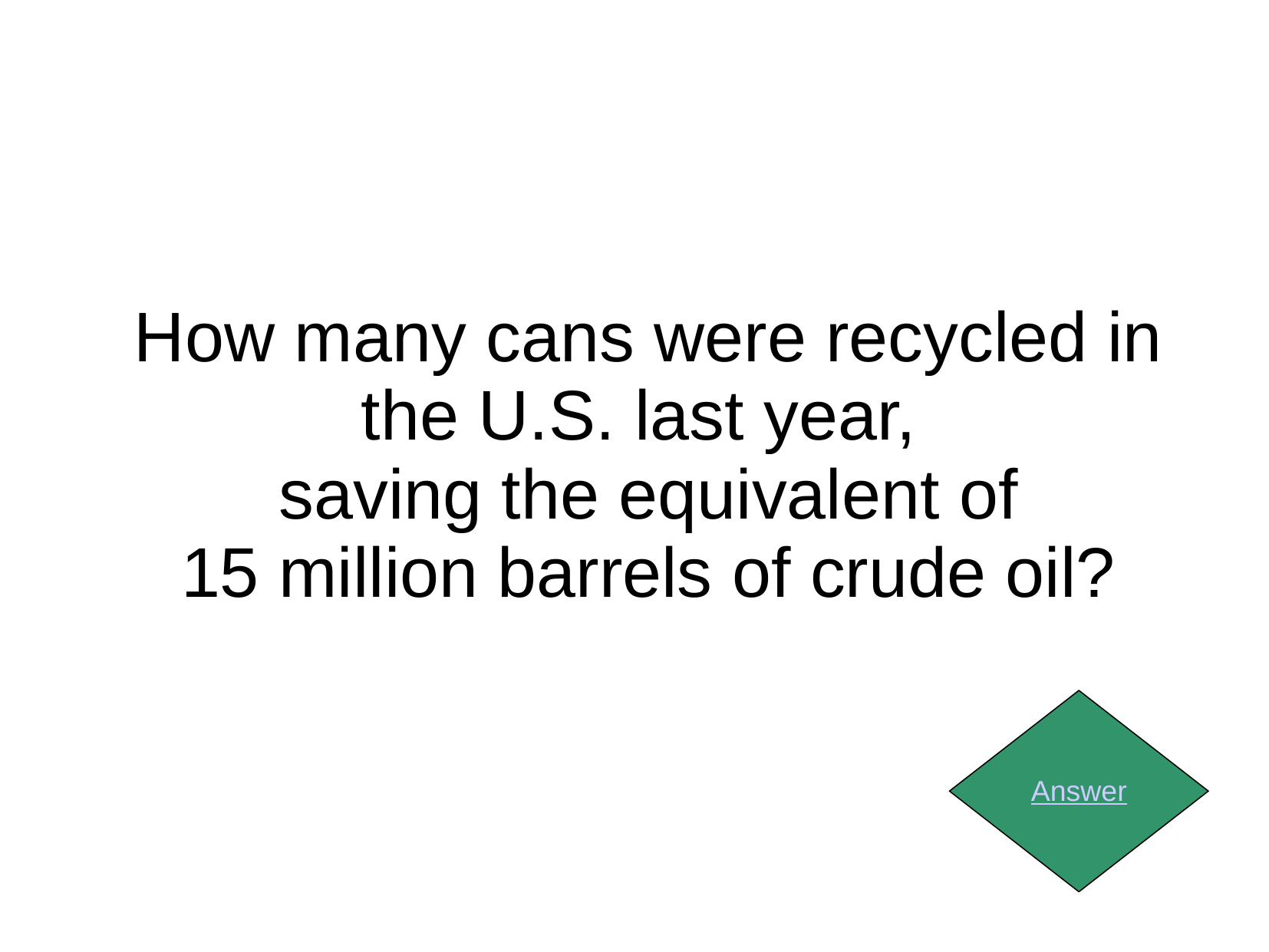

How many cans were recycled in the U.S. last year,
saving the equivalent of
15 million barrels of crude oil?
Answer